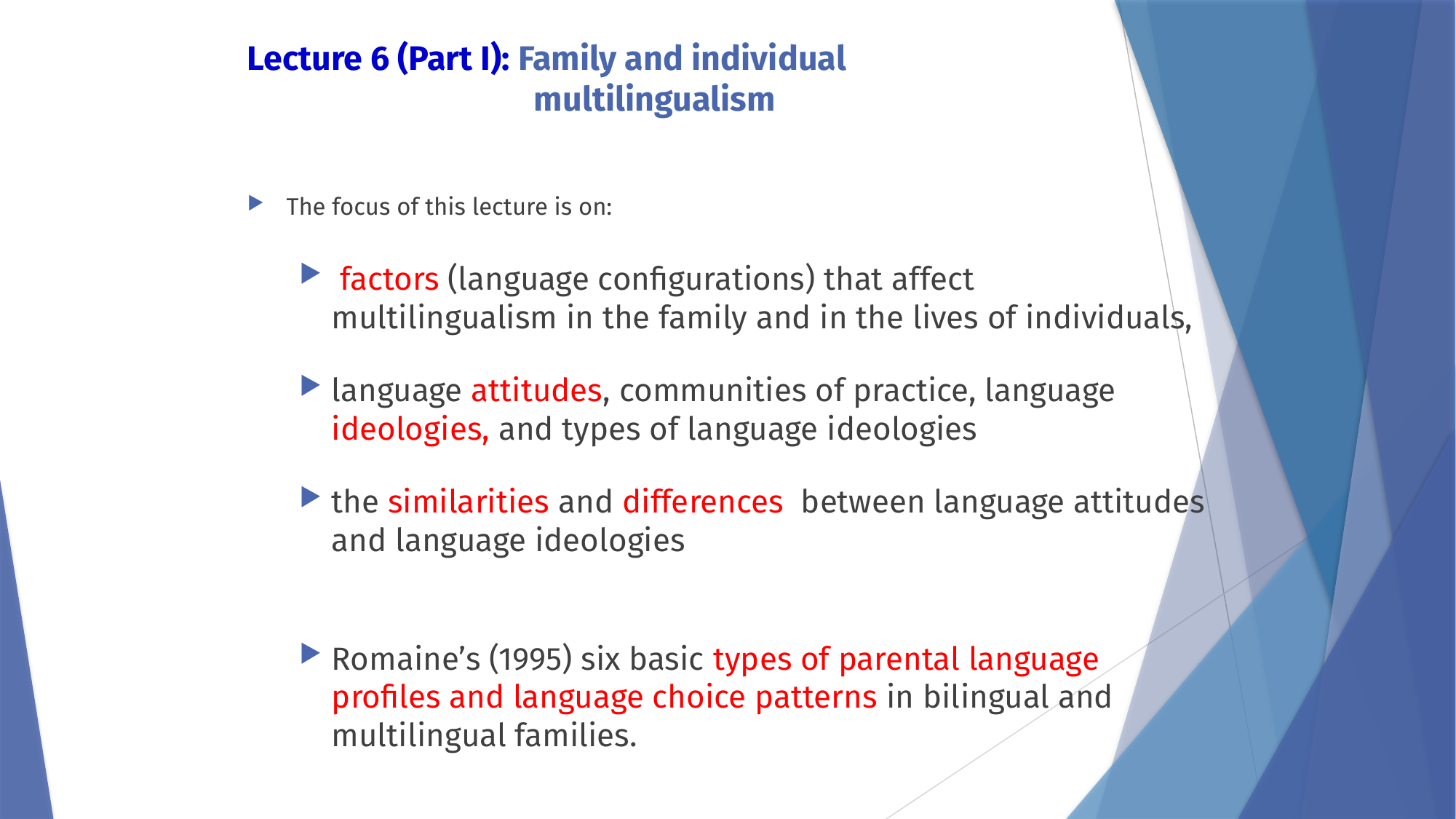

# Lecture 6 (Part I): Family and individual multilingualism
The focus of this lecture is on:

 factors (language configurations) that affect multilingualism in the family and in the lives of individuals,

language attitudes, communities of practice, language ideologies, and types of language ideologies

the similarities and differences  between language attitudes and language ideologies

Romaine’s (1995) six basic types of parental language profiles and language choice patterns in bilingual and multilingual families.